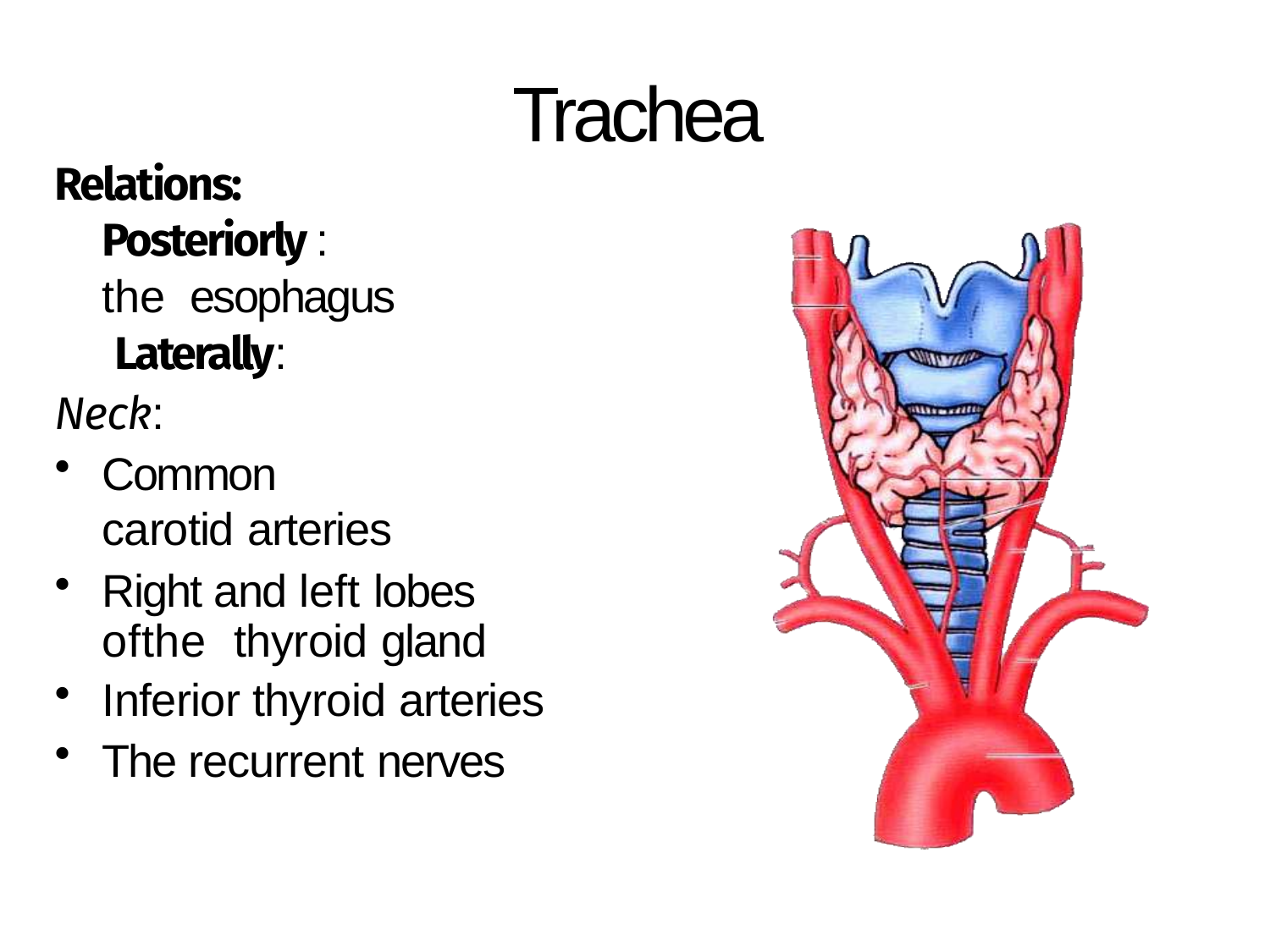

# Trachea
Relations:  Posteriorly : the  esophagus  Laterally:
Neck:
Common carotid arteries
Right and left lobes ofthe  thyroid gland
Inferior thyroid arteries
The recurrent nerves